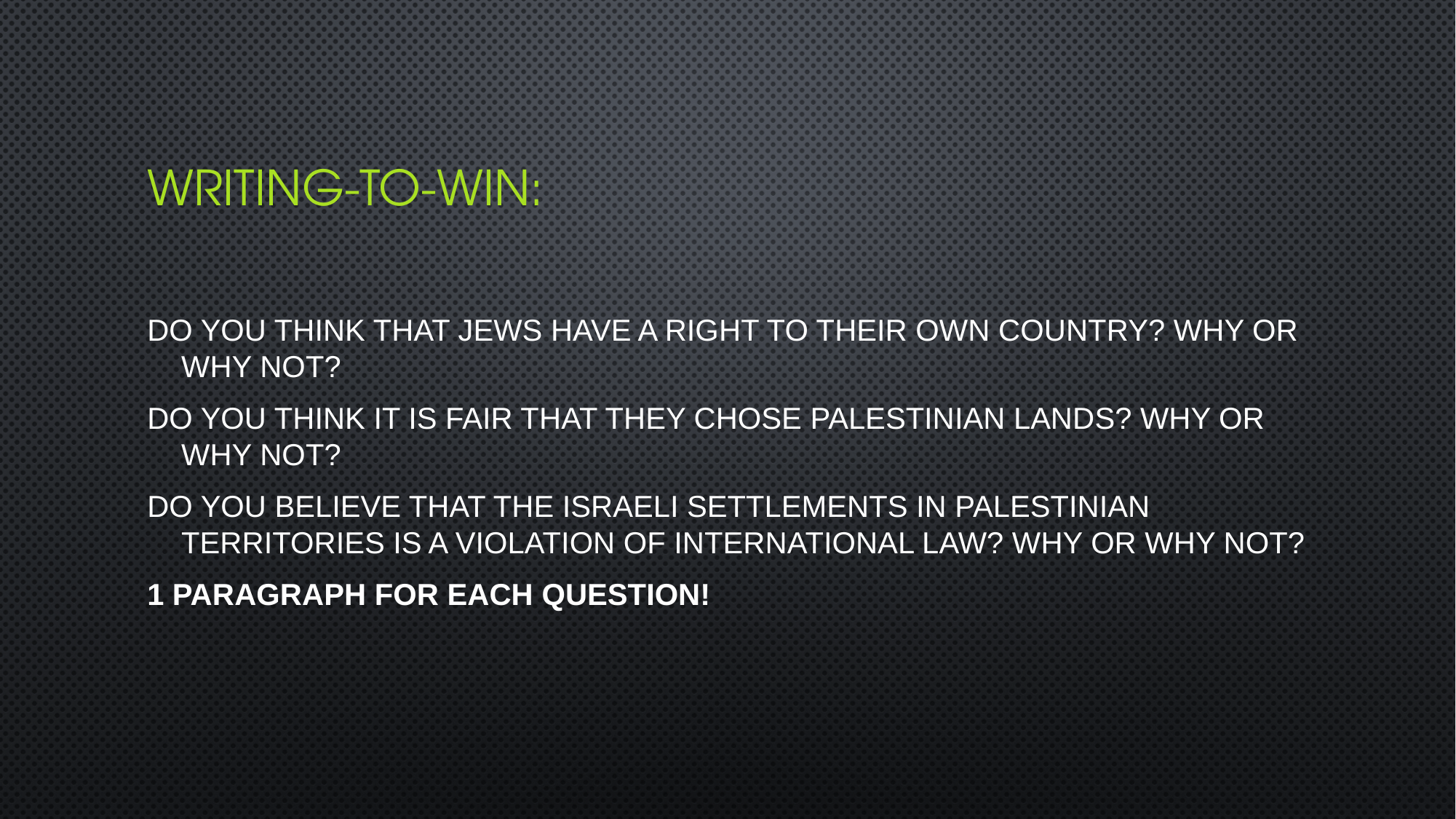

# Writing-to-win:
Do you think that Jews have a right to their own country? Why or why not?
Do you think it is fair that they chose Palestinian lands? Why or why not?
Do you believe that the Israeli settlements in Palestinian territories is a violation of international law? Why or why not?
1 PARAGRAPH FOR EACH QUESTION!